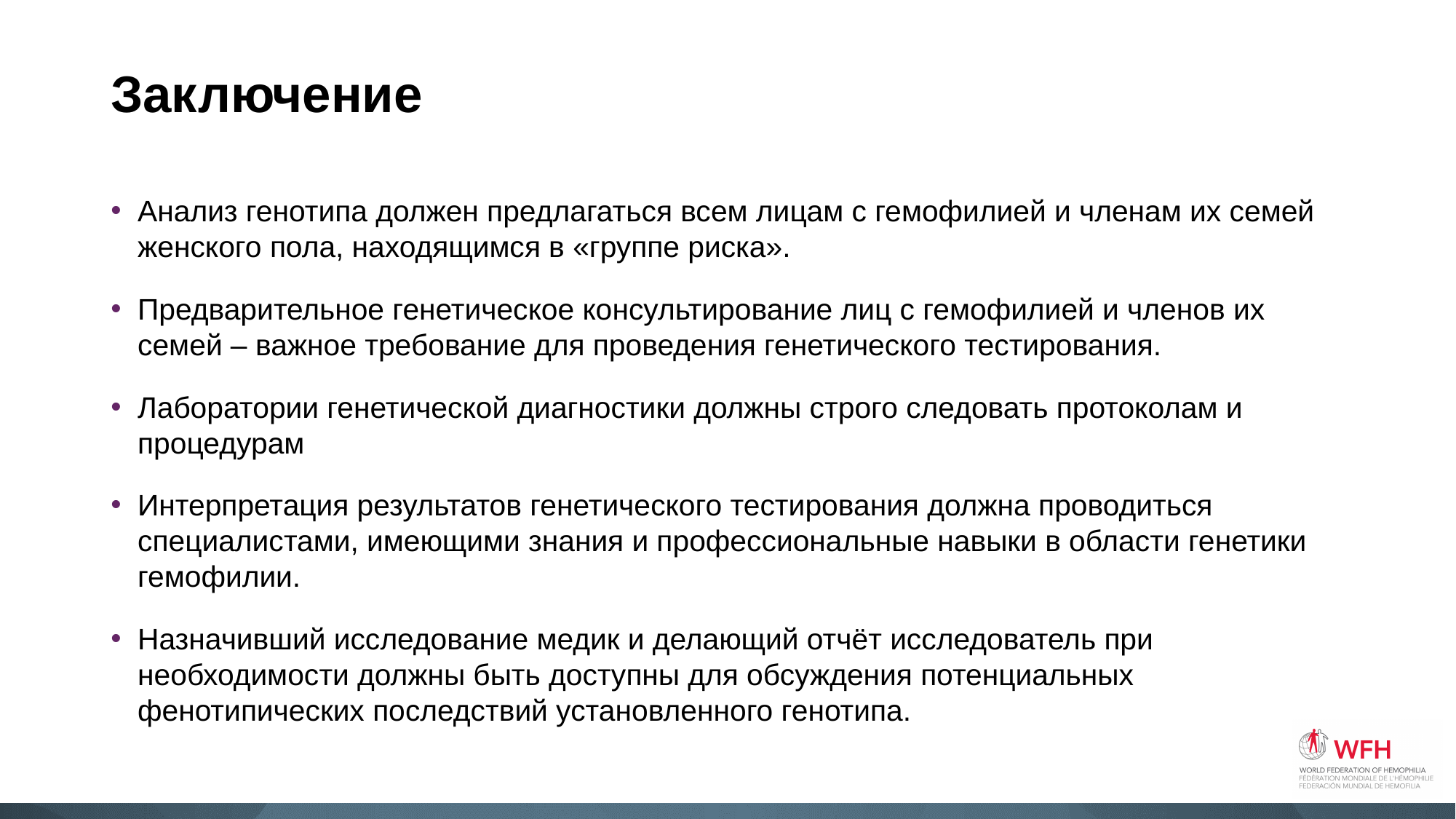

# Заключение
Анализ генотипа должен предлагаться всем лицам с гемофилией и членам их семей женского пола, находящимся в «группе риска».
Предварительное генетическое консультирование лиц с гемофилией и членов их семей – важное требование для проведения генетического тестирования.
Лаборатории генетической диагностики должны строго следовать протоколам и процедурам
Интерпретация результатов генетического тестирования должна проводиться специалистами, имеющими знания и профессиональные навыки в области генетики гемофилии.
Назначивший исследование медик и делающий отчёт исследователь при необходимости должны быть доступны для обсуждения потенциальных фенотипических последствий установленного генотипа.